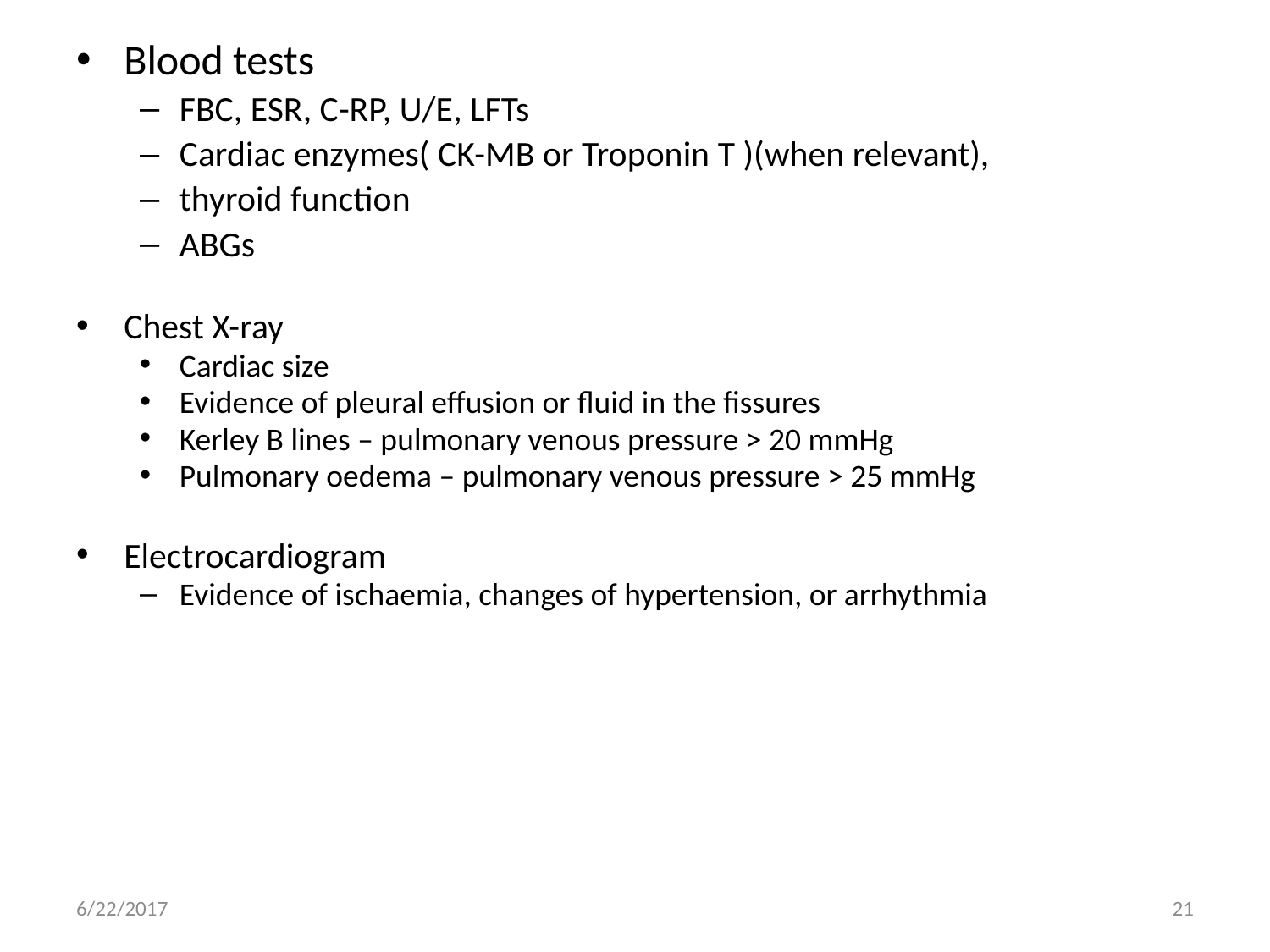

Blood tests
FBC, ESR, C-RP, U/E, LFTs
Cardiac enzymes( CK-MB or Troponin T )(when relevant),
thyroid function
ABGs

Chest X-ray
Cardiac size
Evidence of pleural effusion or fluid in the fissures
Kerley B lines – pulmonary venous pressure > 20 mmHg
Pulmonary oedema – pulmonary venous pressure > 25 mmHg

Electrocardiogram
Evidence of ischaemia, changes of hypertension, or arrhythmia
6/22/2017
21